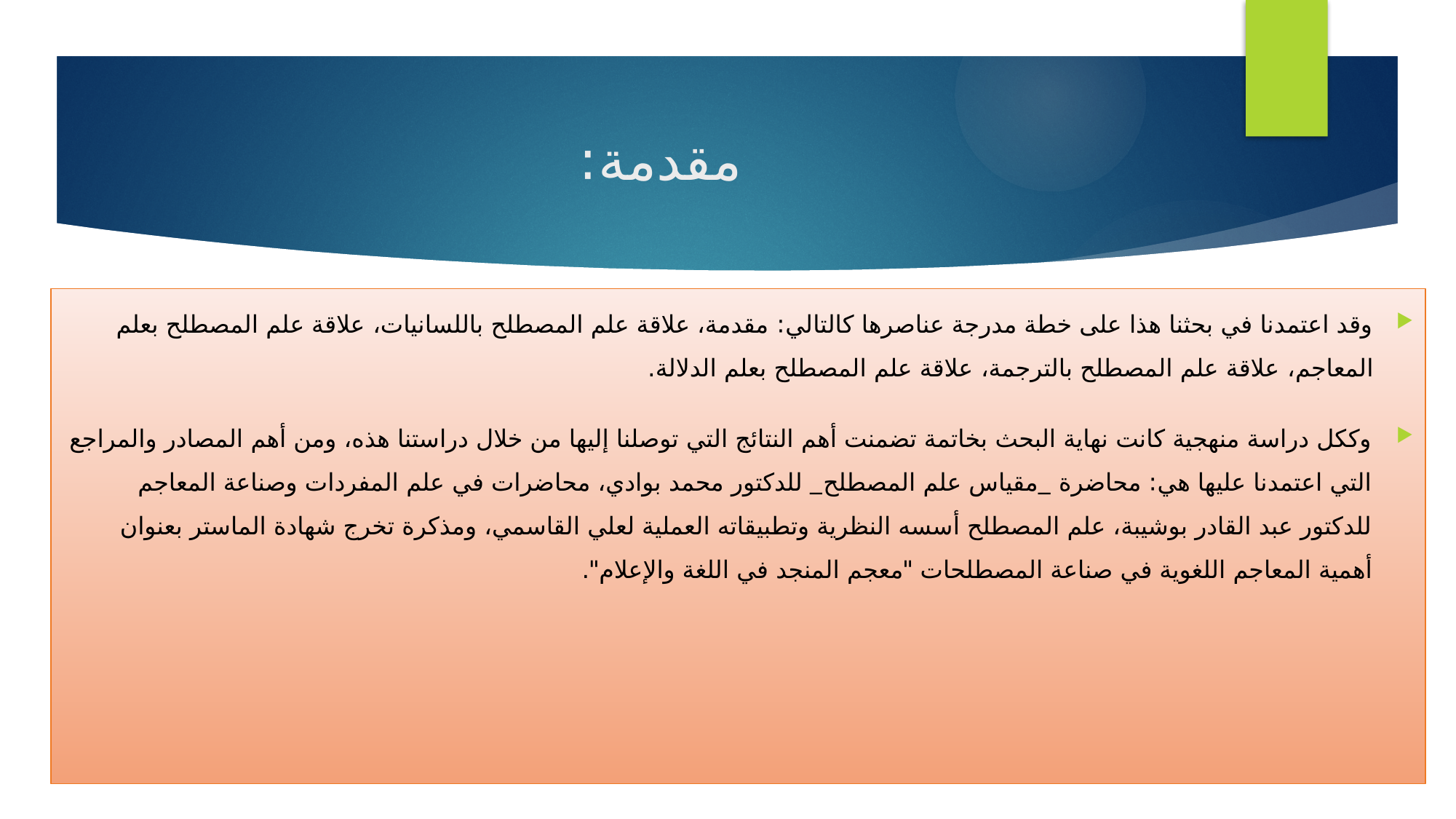

# مقدمة:
وقد اعتمدنا في بحثنا هذا على خطة مدرجة عناصرها كالتالي: مقدمة، علاقة علم المصطلح باللسانيات، علاقة علم المصطلح بعلم المعاجم، علاقة علم المصطلح بالترجمة، علاقة علم المصطلح بعلم الدلالة.
وككل دراسة منهجية كانت نهاية البحث بخاتمة تضمنت أهم النتائج التي توصلنا إليها من خلال دراستنا هذه، ومن أهم المصادر والمراجع التي اعتمدنا عليها هي: محاضرة _مقياس علم المصطلح_ للدكتور محمد بوادي، محاضرات في علم المفردات وصناعة المعاجم للدكتور عبد القادر بوشيبة، علم المصطلح أسسه النظرية وتطبيقاته العملية لعلي القاسمي، ومذكرة تخرج شهادة الماستر بعنوان أهمية المعاجم اللغوية في صناعة المصطلحات "معجم المنجد في اللغة والإعلام".